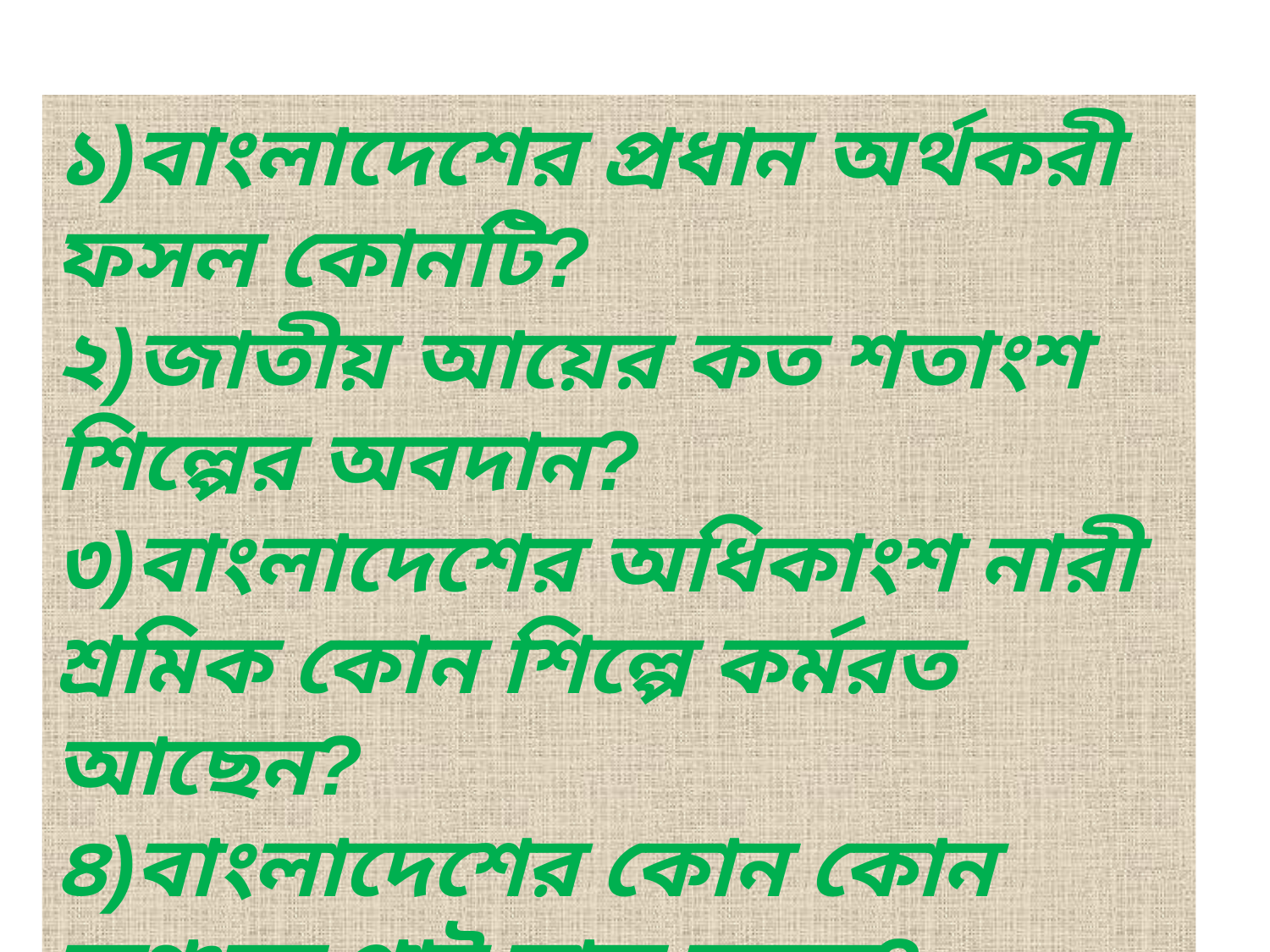

১)বাংলাদেশের প্রধান অর্থকরী ফসল কোনটি?
২)জাতীয় আয়ের কত শতাংশ শিল্পের অবদান?
৩)বাংলাদেশের অধিকাংশ নারী শ্রমিক কোন শিল্পে কর্মরত আছেন?
৪)বাংলাদেশের কোন কোন অঞ্চলে পাট ভাল জন্মে?